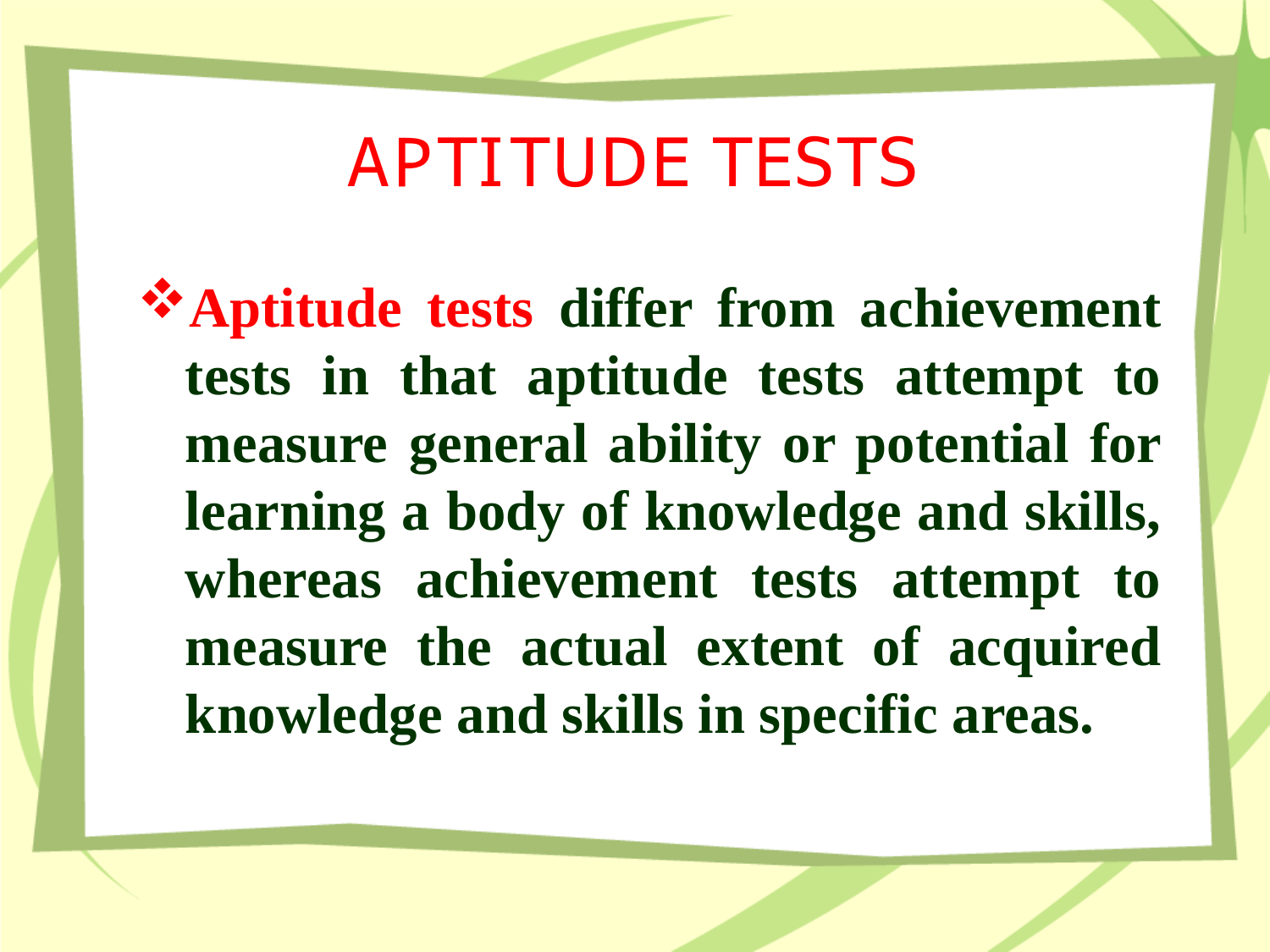

# APTITUDE TESTS
Aptitude tests differ from achievement tests in that aptitude tests attempt to measure general ability or potential for learning a body of knowledge and skills, whereas achievement tests attempt to measure the actual extent of acquired knowledge and skills in specific areas.